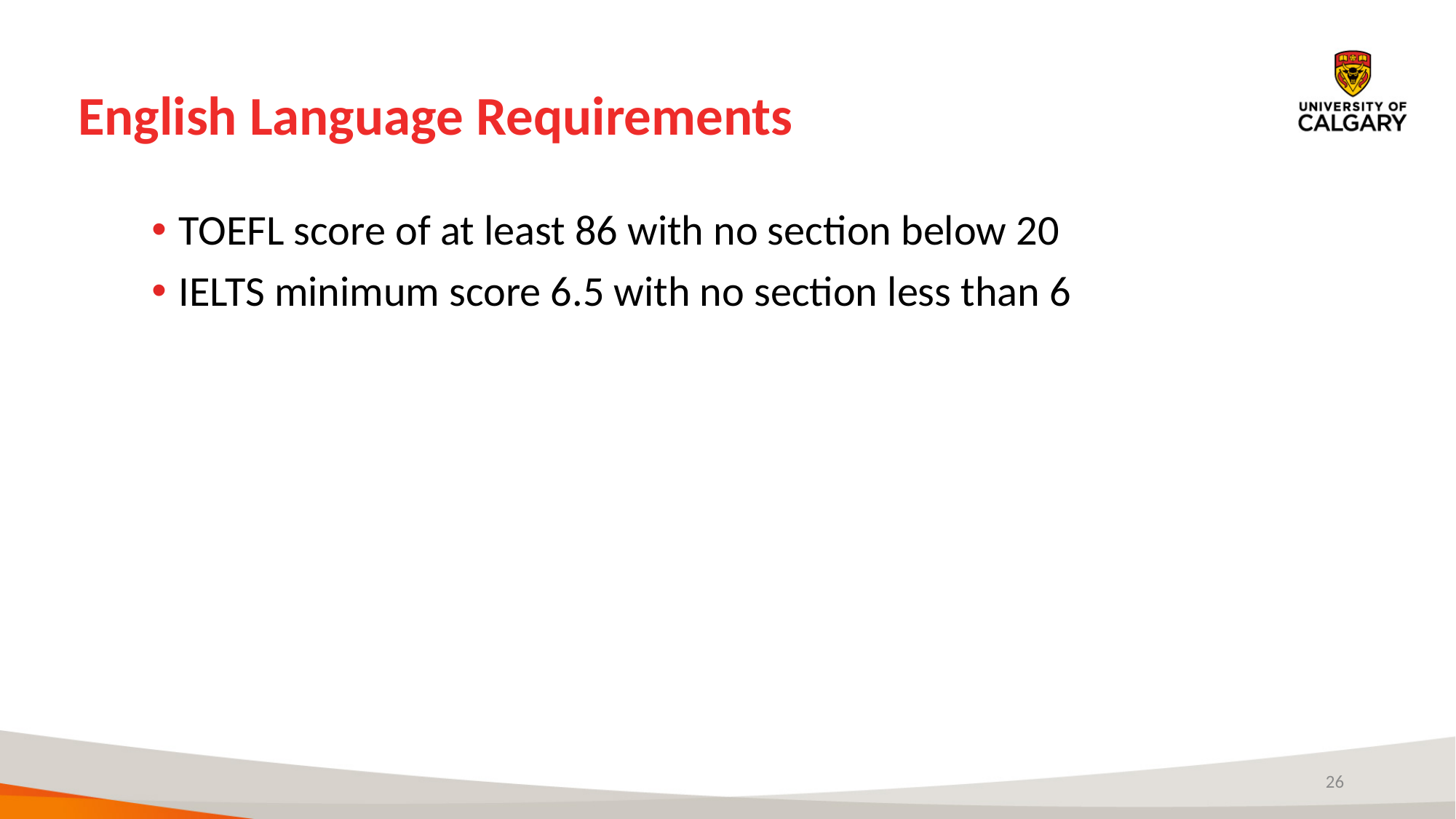

# English Language Requirements

TOEFL score of at least 86 with no section below 20
IELTS minimum score 6.5 with no section less than 6

26